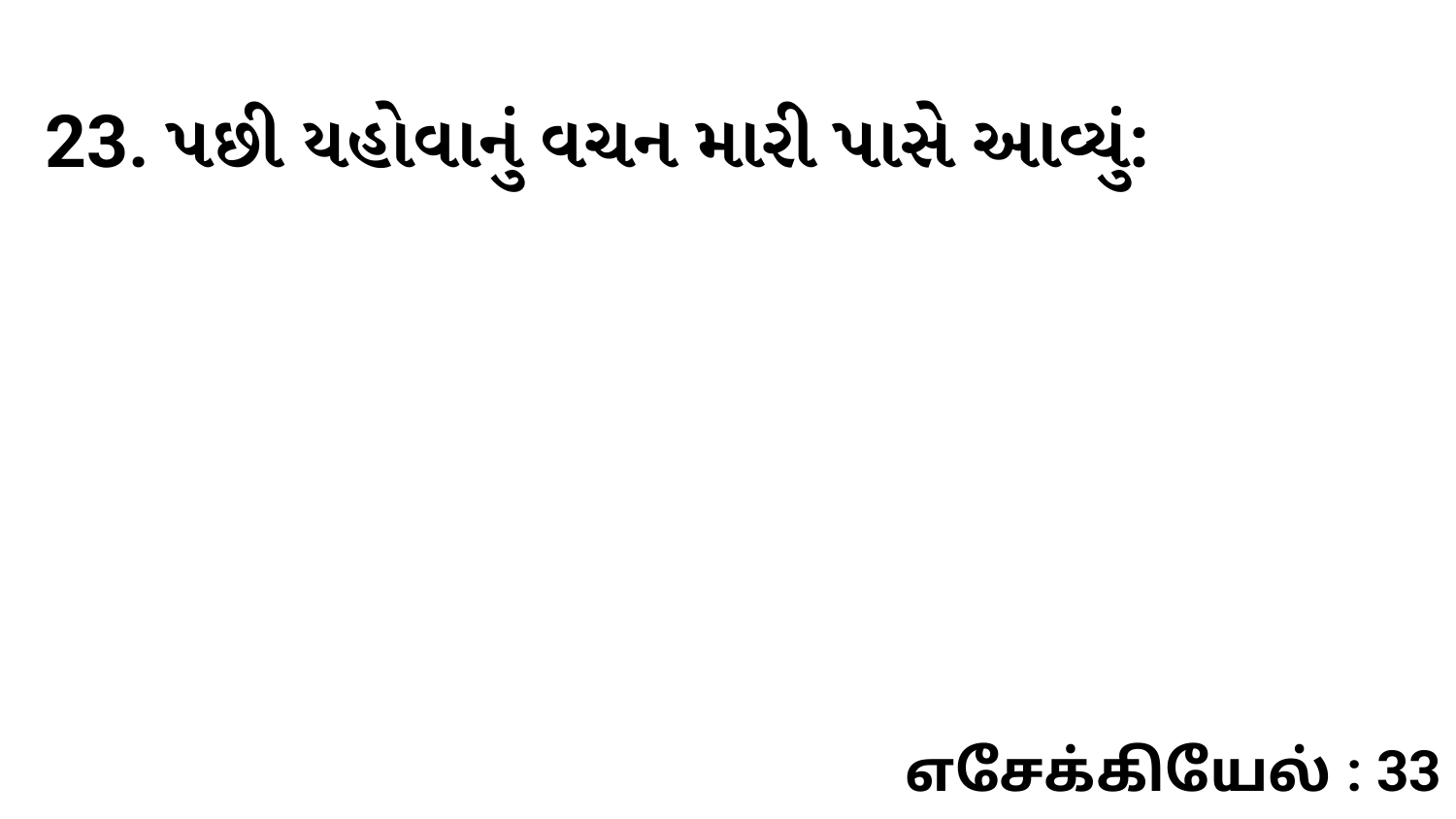

23. પછી યહોવાનું વચન મારી પાસે આવ્યું:
எசேக்கியேல் : 33